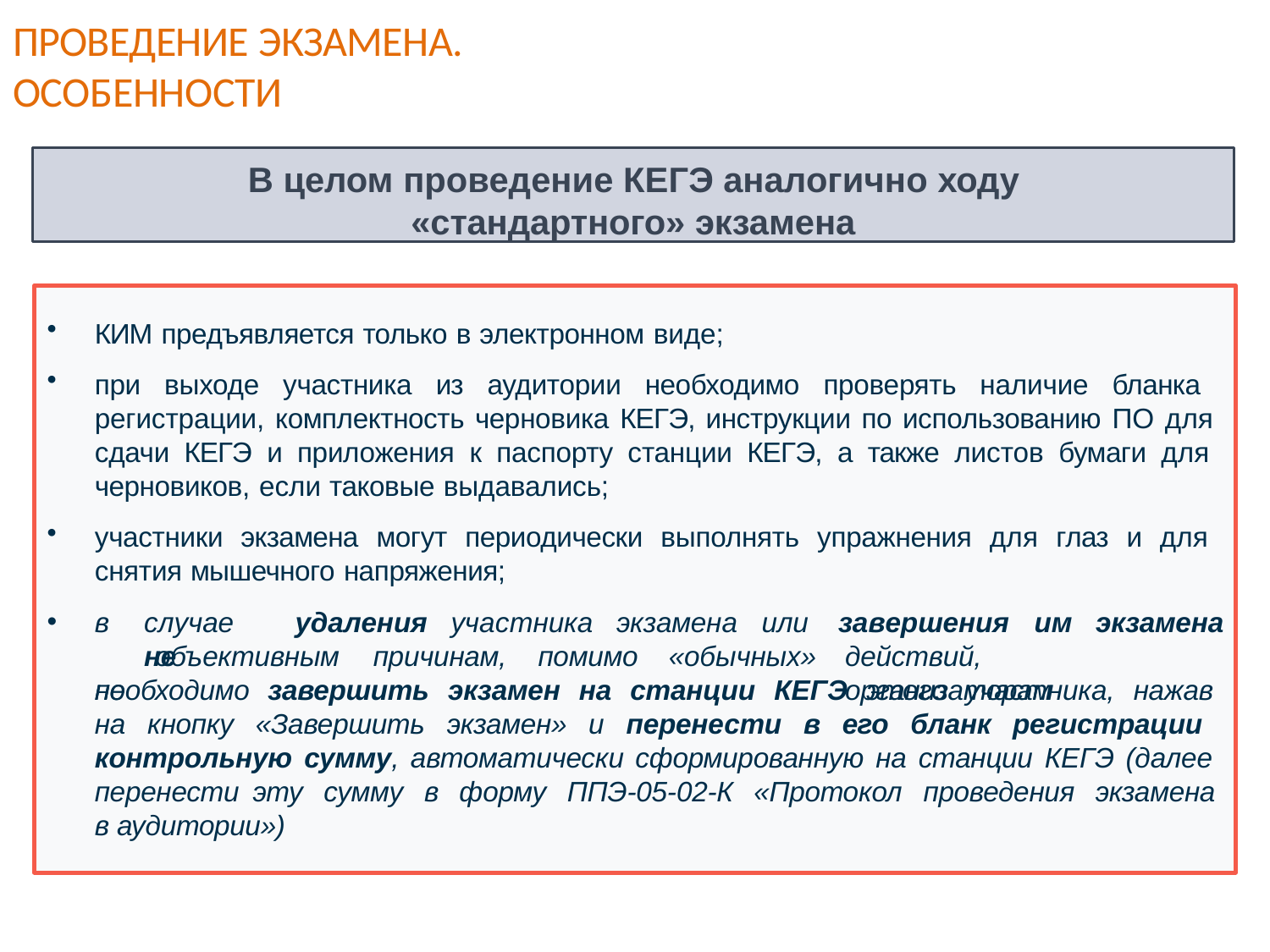

# ПРОВЕДЕНИЕ ЭКЗАМЕНА.
ОСОБЕННОСТИ
В целом проведение КЕГЭ аналогично ходу
«стандартного» экзамена

КИМ предъявляется только в электронном виде;
при выходе участника из аудитории необходимо проверять наличие бланка  регистрации, комплектность черновика КЕГЭ, инструкции по использованию ПО для  сдачи КЕГЭ и приложения к паспорту станции КЕГЭ, а также листов бумаги для  черновиков, если таковые выдавались;
участники экзамена могут периодически выполнять упражнения для  глаз и для
снятия мышечного напряжения;
в	случае	удаления	участника	экзамена	или	не
по
завершения	им	экзамена
действий,	организаторам
объективным	причинам,	помимо	«обычных»
необходимо завершить экзамен на станции КЕГЭ этого участника, нажав  на кнопку «Завершить экзамен» и перенести в его бланк регистрации  контрольную сумму, автоматически сформированную на станции КЕГЭ (далее  перенести эту сумму в форму ППЭ-05-02-К «Протокол проведения экзамена  в аудитории»)